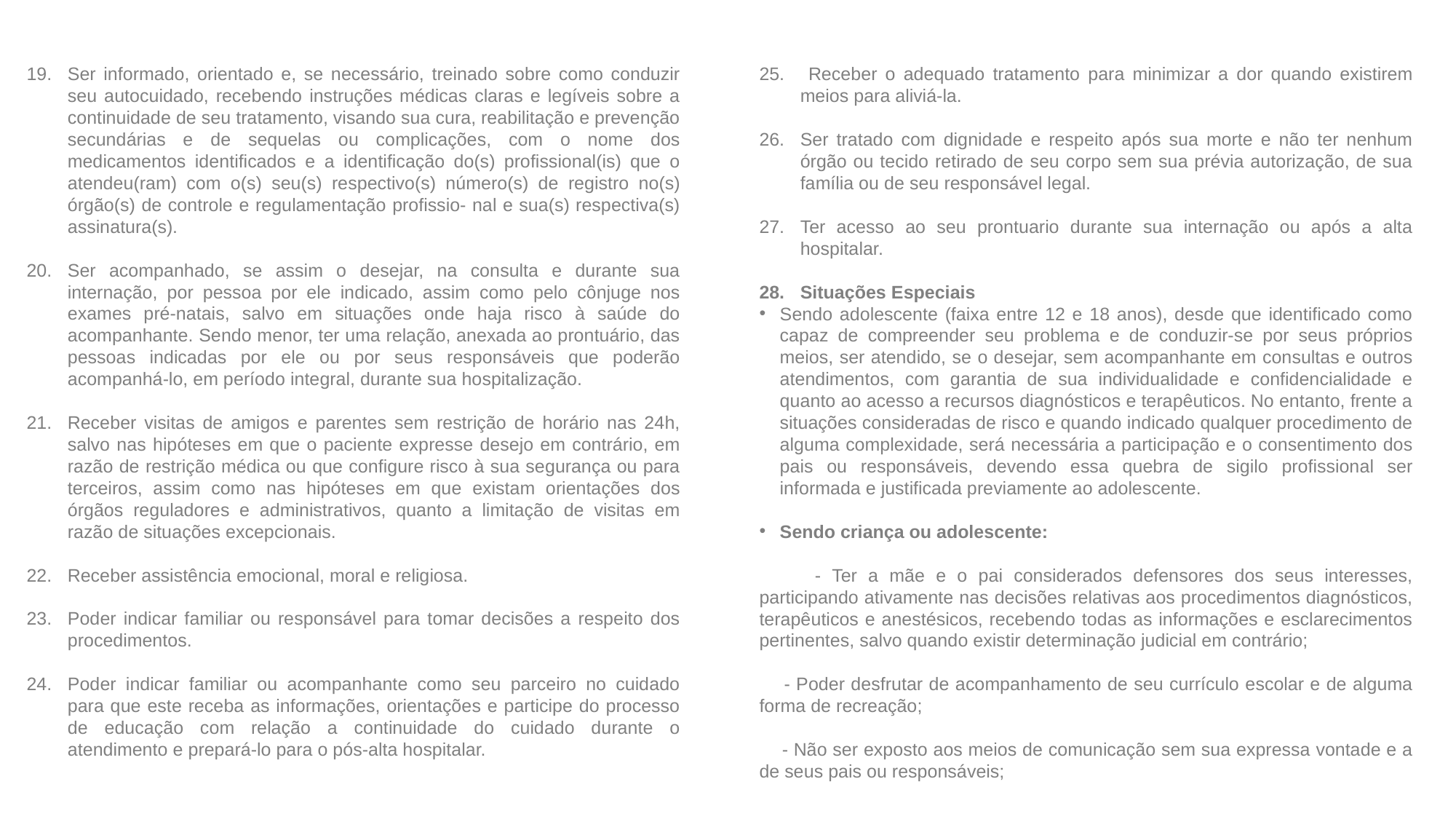

Receber o adequado tratamento para minimizar a dor quando existirem meios para aliviá-la.

Ser tratado com dignidade e respeito após sua morte e não ter nenhum órgão ou tecido retirado de seu corpo sem sua prévia autorização, de sua família ou de seu responsável legal.

Ter acesso ao seu prontuario durante sua internação ou após a alta hospitalar.

Situações Especiais
Sendo adolescente (faixa entre 12 e 18 anos), desde que identificado como capaz de compreender seu problema e de conduzir-se por seus próprios meios, ser atendido, se o desejar, sem acompanhante em consultas e outros atendimentos, com garantia de sua individualidade e confidencialidade e quanto ao acesso a recursos diagnósticos e terapêuticos. No entanto, frente a situações consideradas de risco e quando indicado qualquer procedimento de alguma complexidade, será necessária a participação e o consentimento dos pais ou responsáveis, devendo essa quebra de sigilo profissional ser informada e justificada previamente ao adolescente.

Sendo criança ou adolescente:

     - Ter a mãe e o pai considerados defensores dos seus interesses, participando ativamente nas decisões relativas aos procedimentos diagnósticos, terapêuticos e anestésicos, recebendo todas as informações e esclarecimentos pertinentes, salvo quando existir determinação judicial em contrário;

    - Poder desfrutar de acompanhamento de seu currículo escolar e de alguma forma de recreação;

    - Não ser exposto aos meios de comunicação sem sua expressa vontade e a de seus pais ou responsáveis;
Ser informado, orientado e, se necessário, treinado sobre como conduzir seu autocuidado, recebendo instruções médicas claras e legíveis sobre a continuidade de seu tratamento, visando sua cura, reabilitação e prevenção secundárias e de sequelas ou complicações, com o nome dos medicamentos identificados e a identificação do(s) profissional(is) que o atendeu(ram) com o(s) seu(s) respectivo(s) número(s) de registro no(s) órgão(s) de controle e regulamentação profissio- nal e sua(s) respectiva(s) assinatura(s).

Ser acompanhado, se assim o desejar, na consulta e durante sua internação, por pessoa por ele indicado, assim como pelo cônjuge nos exames pré-natais, salvo em situações onde haja risco à saúde do acompanhante. Sendo menor, ter uma relação, anexada ao prontuário, das pessoas indicadas por ele ou por seus responsáveis que poderão acompanhá-lo, em período integral, durante sua hospitalização.

Receber visitas de amigos e parentes sem restrição de horário nas 24h, salvo nas hipóteses em que o paciente expresse desejo em contrário, em razão de restrição médica ou que configure risco à sua segurança ou para terceiros, assim como nas hipóteses em que existam orientações dos órgãos reguladores e administrativos, quanto a limitação de visitas em razão de situações excepcionais.

Receber assistência emocional, moral e religiosa.

Poder indicar familiar ou responsável para tomar decisões a respeito dos procedimentos.

Poder indicar familiar ou acompanhante como seu parceiro no cuidado para que este receba as informações, orientações e participe do processo de educação com relação a continuidade do cuidado durante o atendimento e prepará-lo para o pós-alta hospitalar.